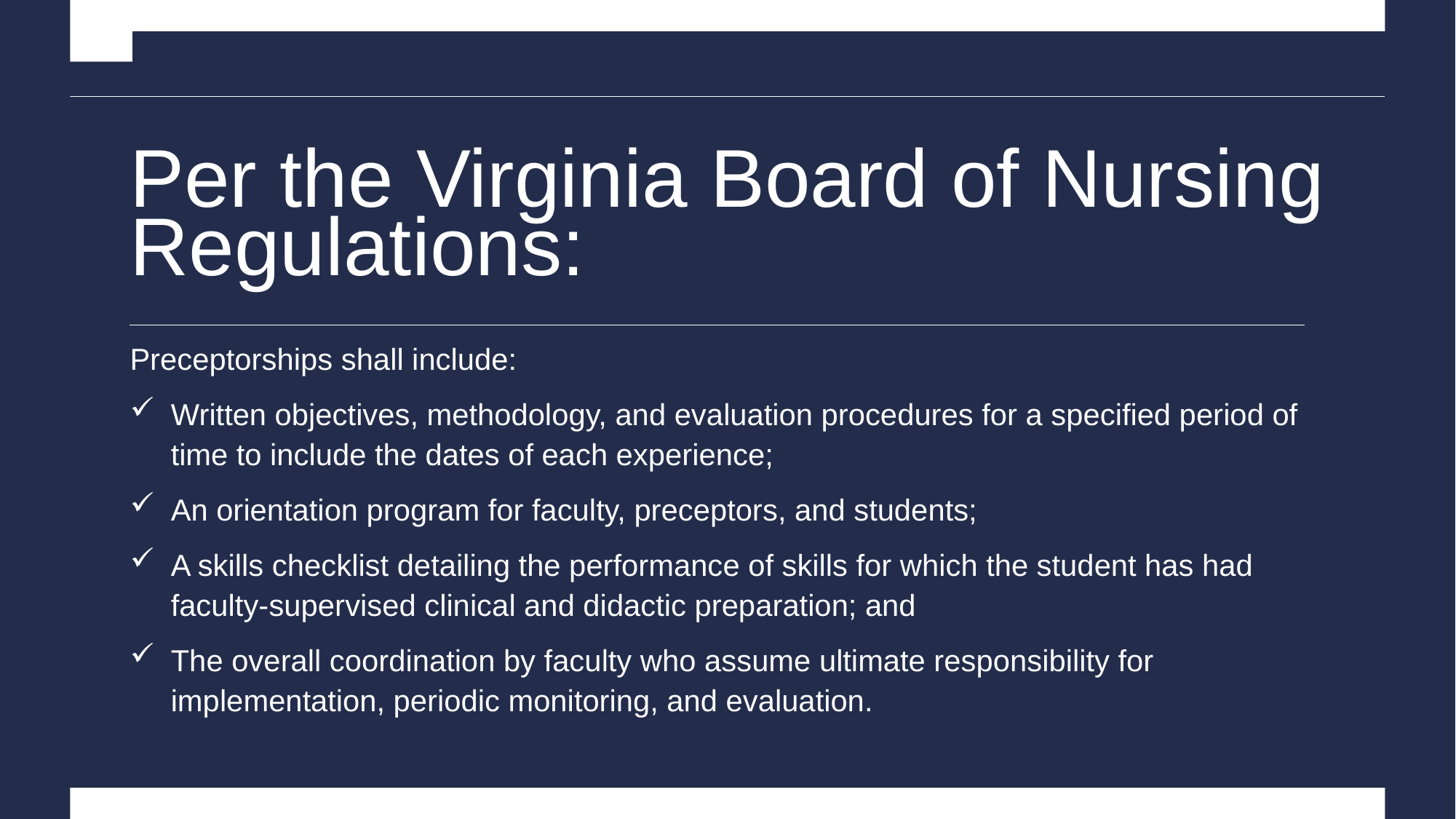

# Per the Virginia Board of Nursing Regulations:
Preceptorships shall include:
Written objectives, methodology, and evaluation procedures for a specified period of time to include the dates of each experience;
An orientation program for faculty, preceptors, and students;
A skills checklist detailing the performance of skills for which the student has had faculty-supervised clinical and didactic preparation; and
The overall coordination by faculty who assume ultimate responsibility for implementation, periodic monitoring, and evaluation.